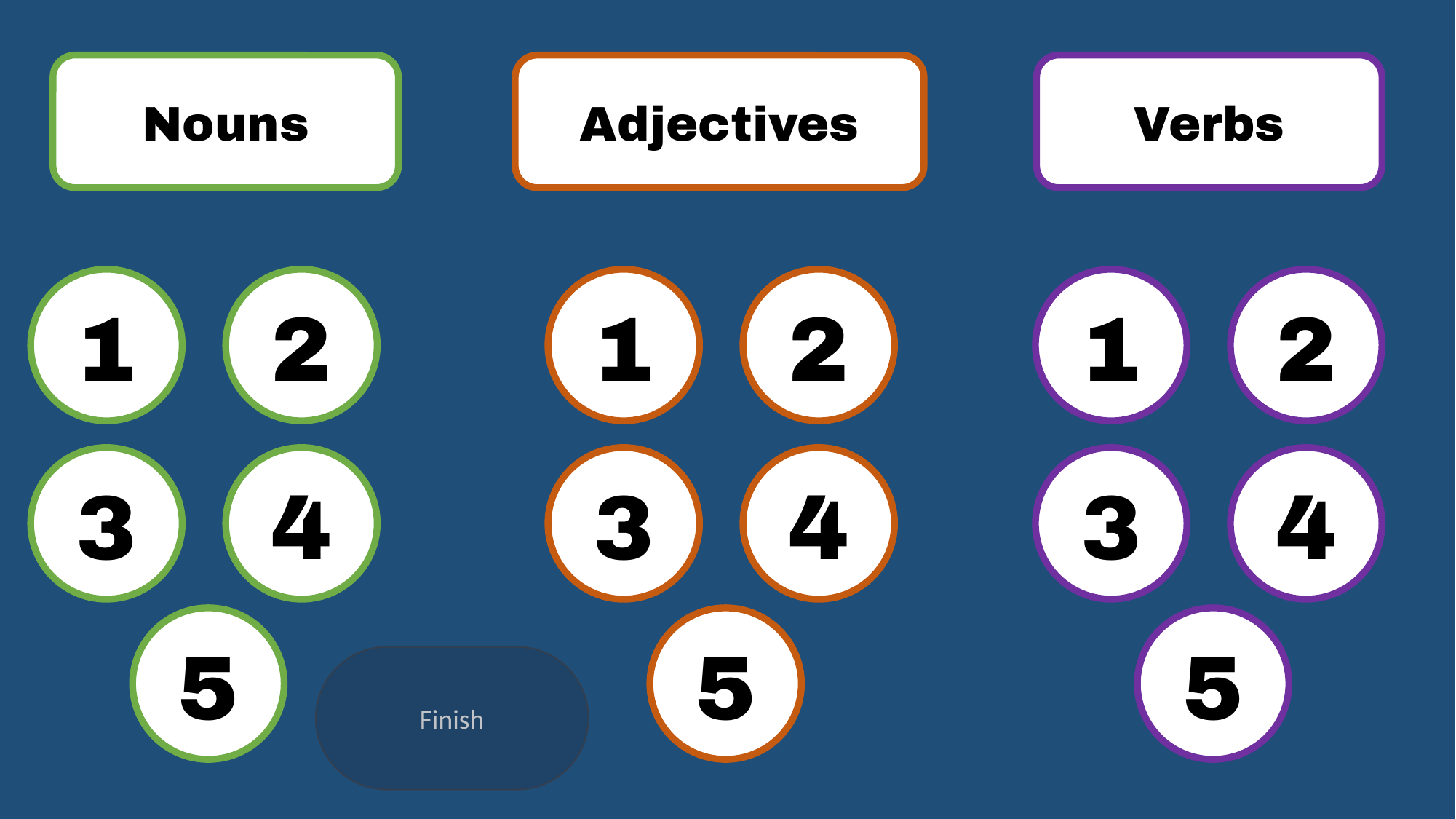

Nouns
Adjectives
Verbs
2
2
2
1
1
1
4
4
4
3
3
3
5
5
5

Finish